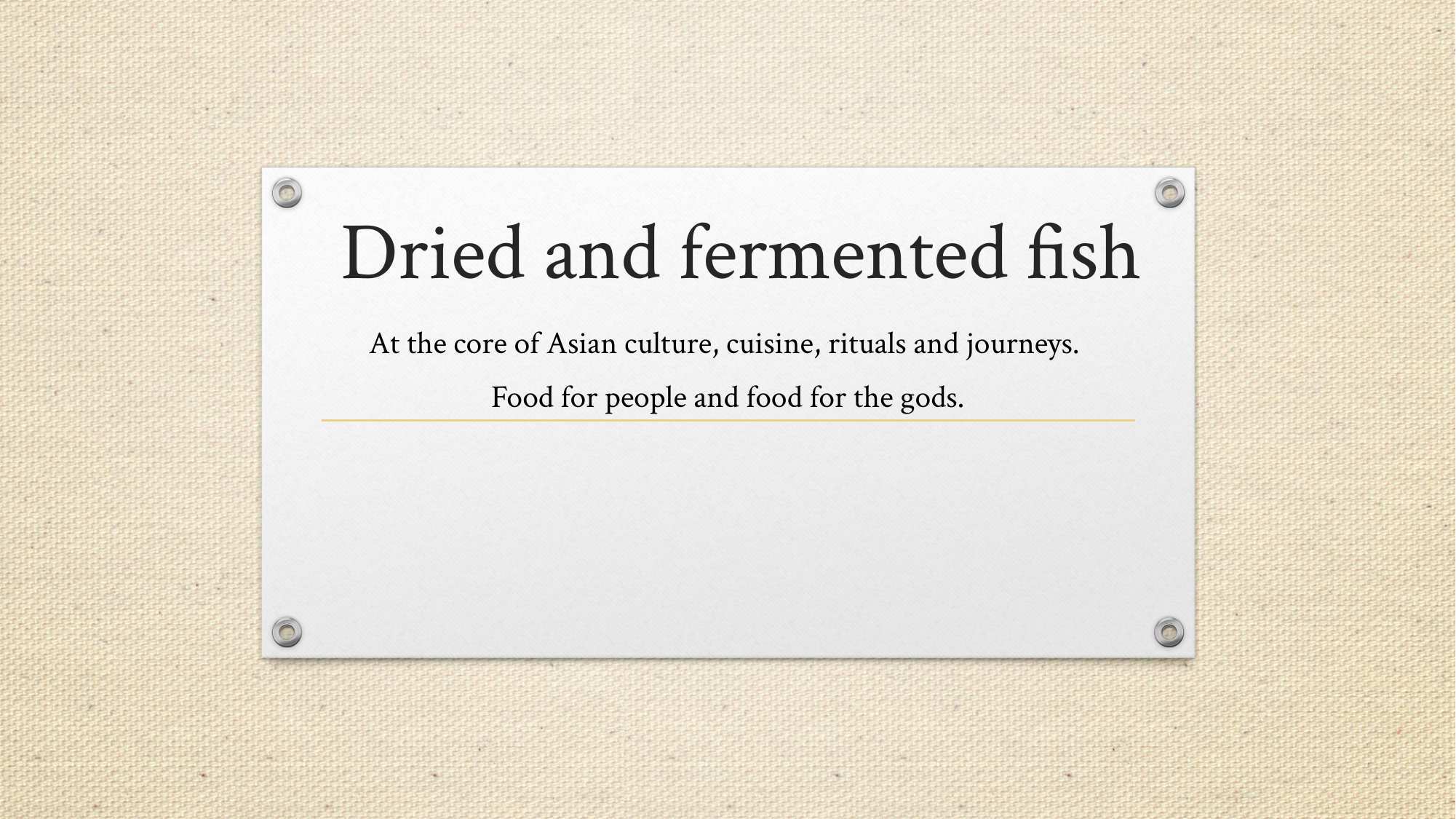

# Dried and fermented fish
At the core of Asian culture, cuisine, rituals and journeys.
Food for people and food for the gods.